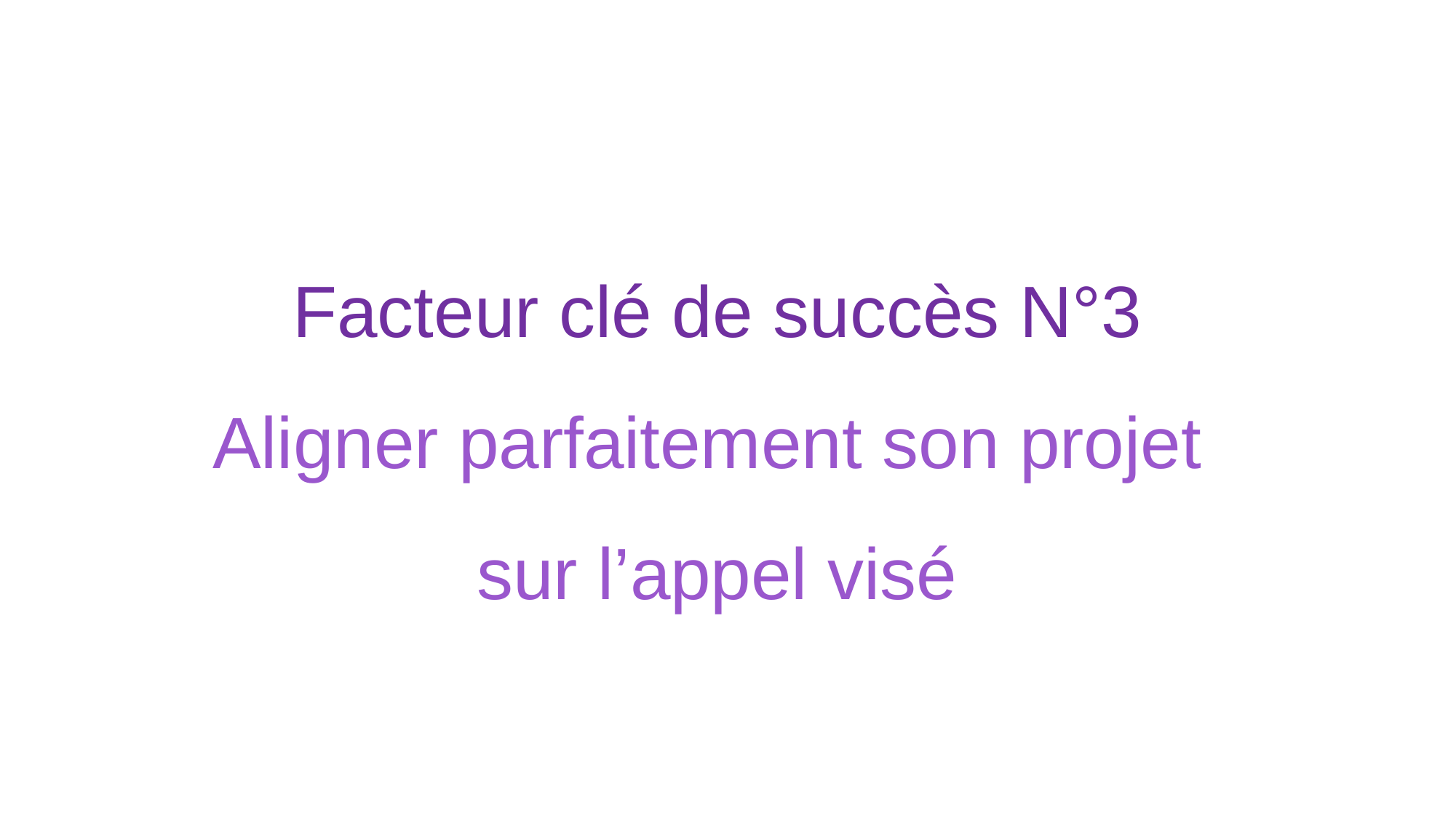

Facteur clé de succès N°3
Aligner parfaitement son projet
sur l’appel visé